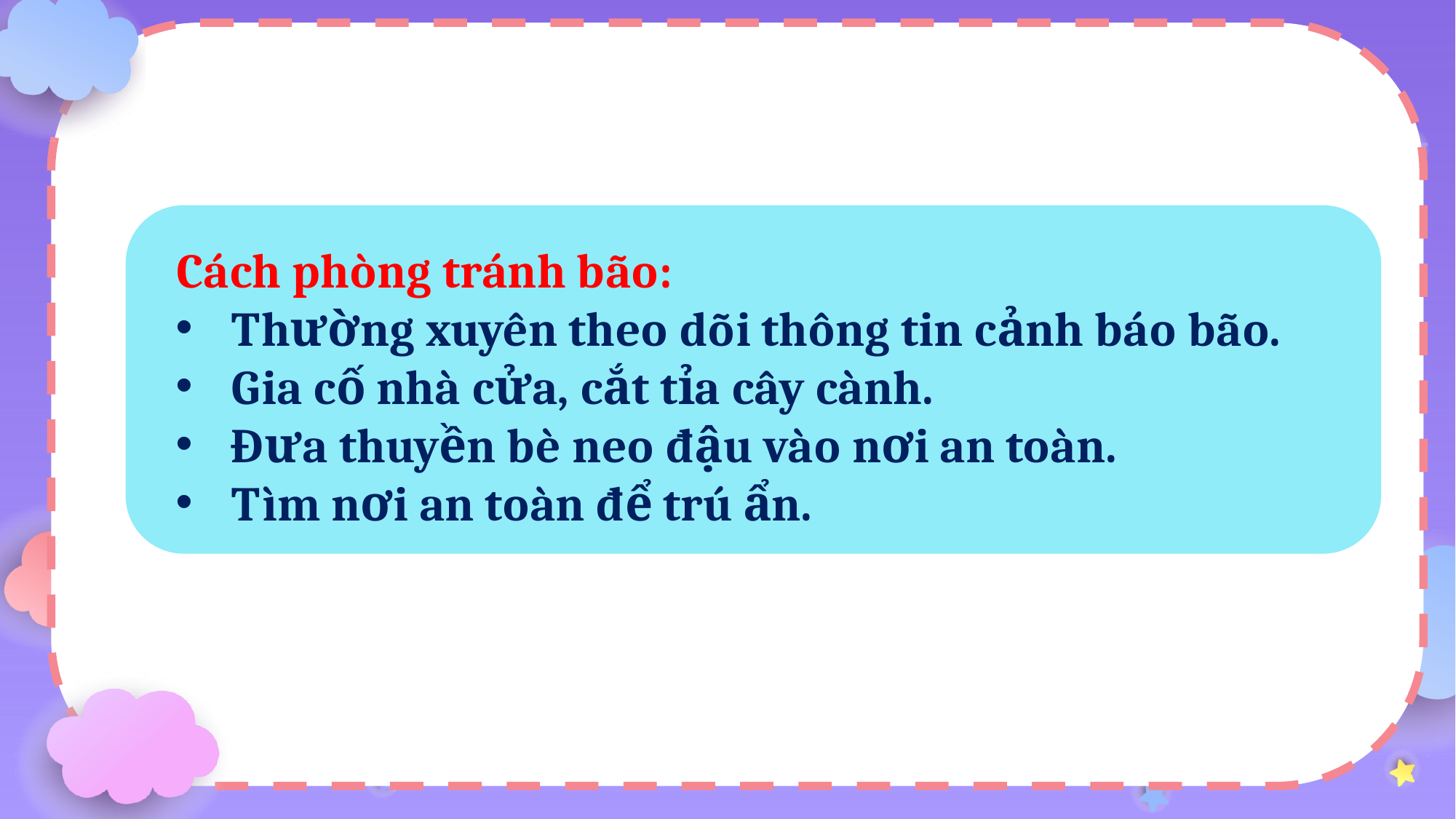

Cách phòng tránh bão:
Thường xuyên theo dõi thông tin cảnh báo bão.
Gia cố nhà cửa, cắt tỉa cây cành.
Đưa thuyền bè neo đậu vào nơi an toàn.
Tìm nơi an toàn để trú ẩn.